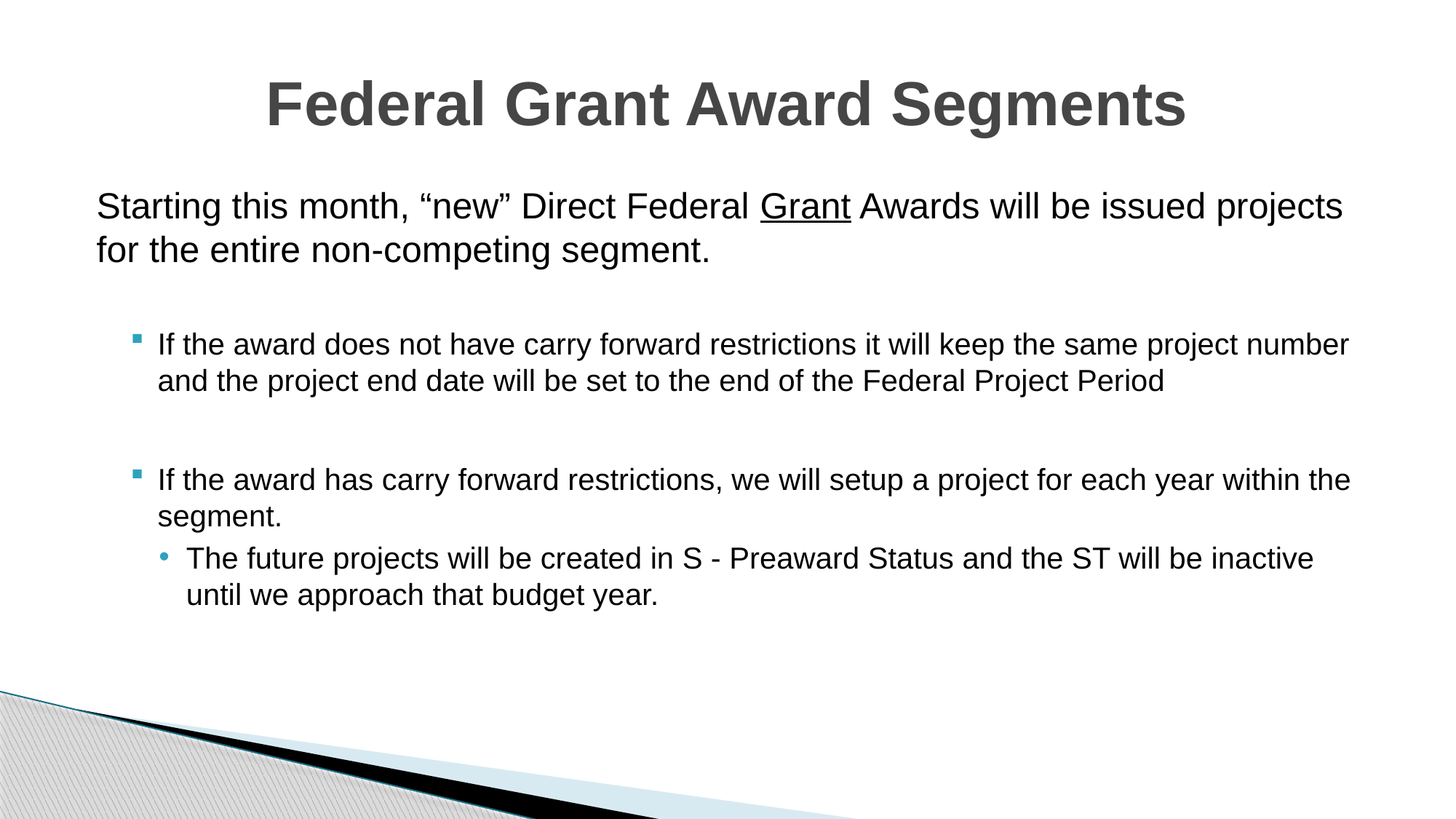

# Federal Grant Award Segments
Starting this month, “new” Direct Federal Grant Awards will be issued projects for the entire non-competing segment.

If the award does not have carry forward restrictions it will keep the same project number and the project end date will be set to the end of the Federal Project Period

If the award has carry forward restrictions, we will setup a project for each year within the segment.
The future projects will be created in S - Preaward Status and the ST will be inactive until we approach that budget year.